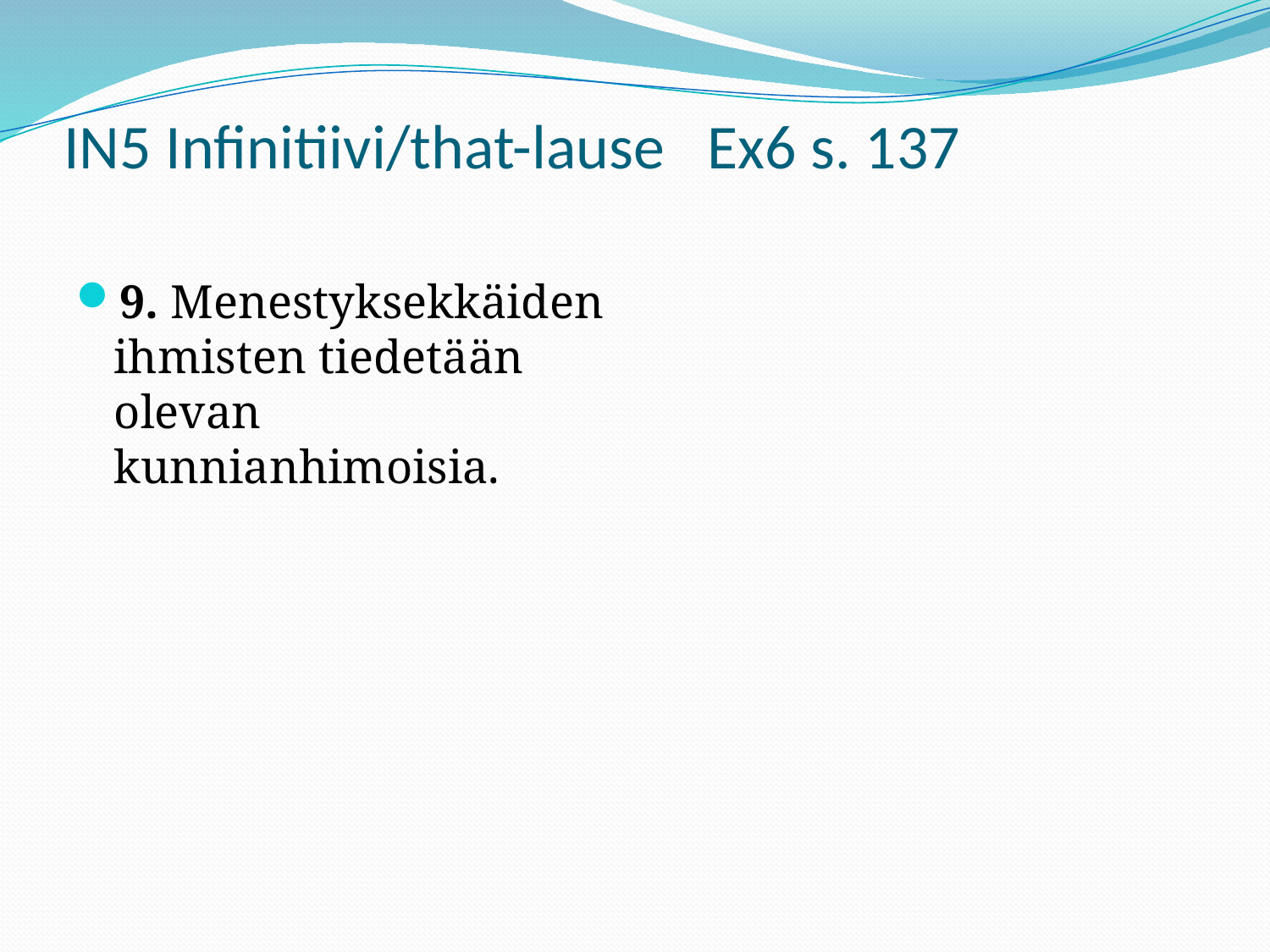

# IN5 Infinitiivi/that-lause   Ex6 s. 137
9. Menestyksekkäiden ihmisten tiedetään olevan kunnianhimoisia.